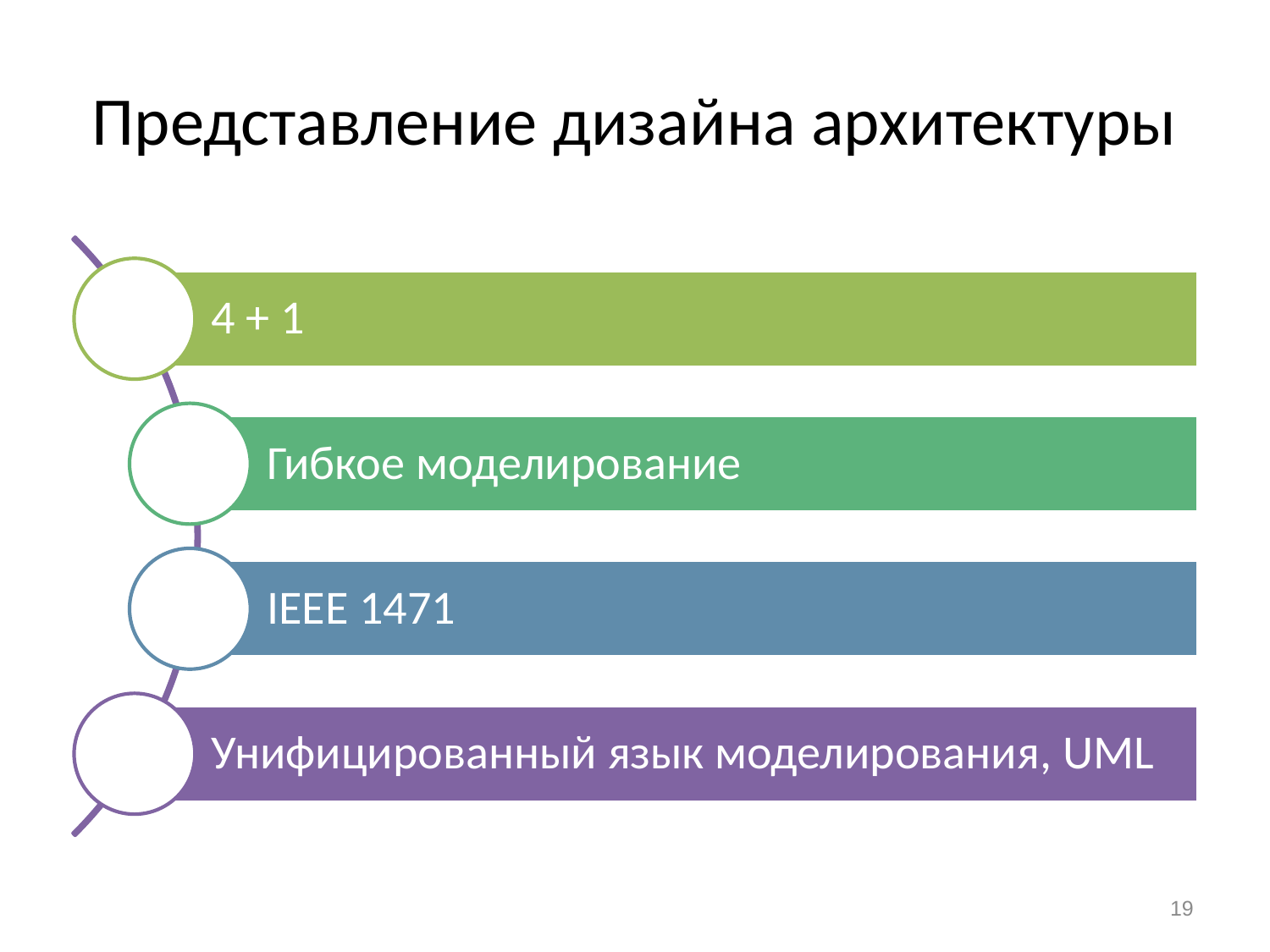

# Представление дизайна архитектуры
4 + 1
Гибкое моделирование
IEEE 1471
Унифицированный язык моделирования, UML
19